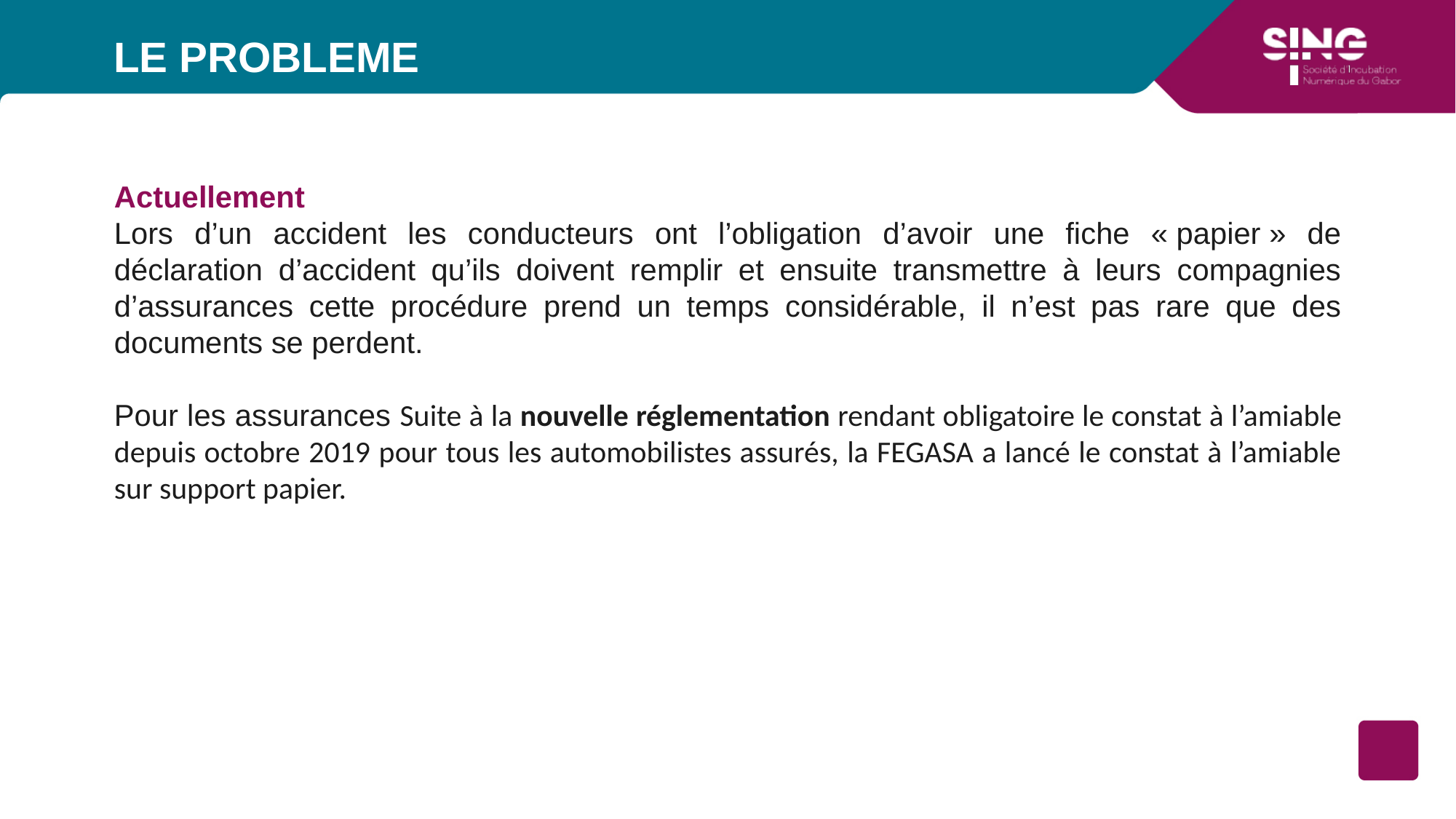

# LE PROBLEME
Actuellement
Lors d’un accident les conducteurs ont l’obligation d’avoir une fiche « papier » de déclaration d’accident qu’ils doivent remplir et ensuite transmettre à leurs compagnies d’assurances cette procédure prend un temps considérable, il n’est pas rare que des documents se perdent.

Pour les assurances Suite à la nouvelle réglementation rendant obligatoire le constat à l’amiable depuis octobre 2019 pour tous les automobilistes assurés, la FEGASA a lancé le constat à l’amiable sur support papier.